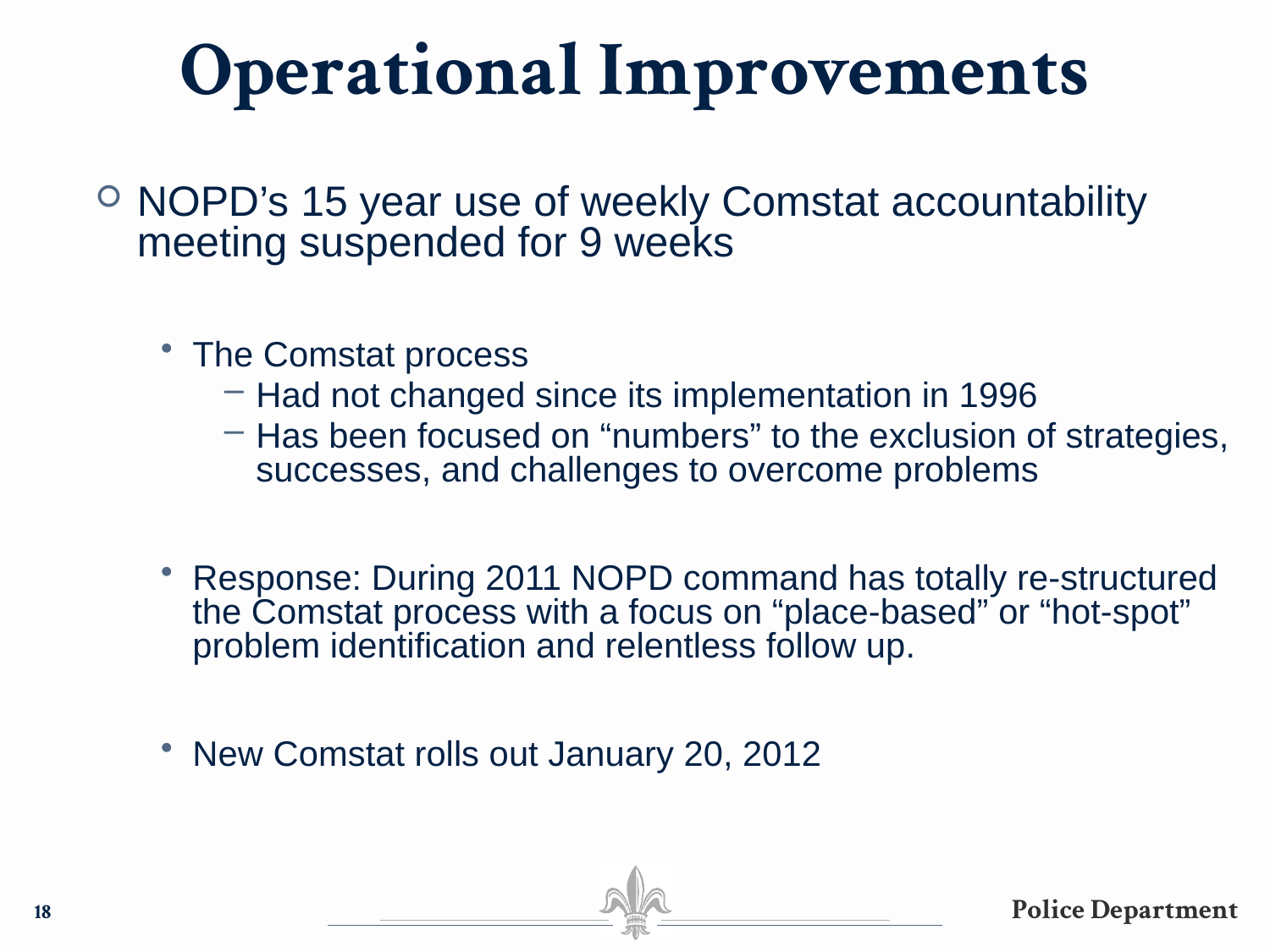

# Operational Improvements

NOPD’s 15 year use of weekly Comstat accountability meeting suspended for 9 weeks

The Comstat process
Had not changed since its implementation in 1996
Has been focused on “numbers” to the exclusion of strategies, successes, and challenges to overcome problems

Response: During 2011 NOPD command has totally re-structured the Comstat process with a focus on “place-based” or “hot-spot” problem identification and relentless follow up.

New Comstat rolls out January 20, 2012

18
Police Department